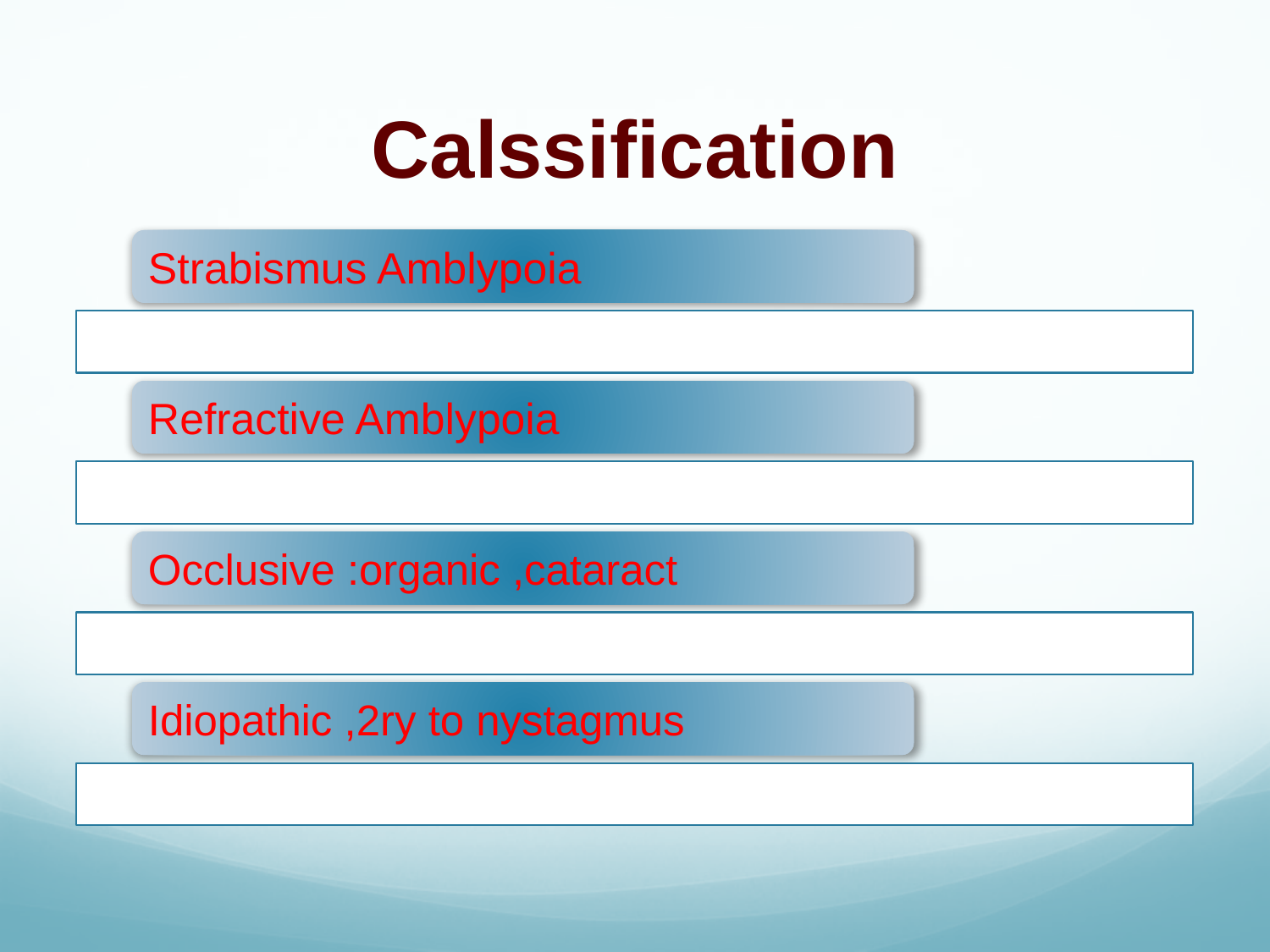

# Calssification
Strabismus Amblypoia
Refractive Amblypoia
Occlusive :organic ,cataract
Idiopathic ,2ry to nystagmus